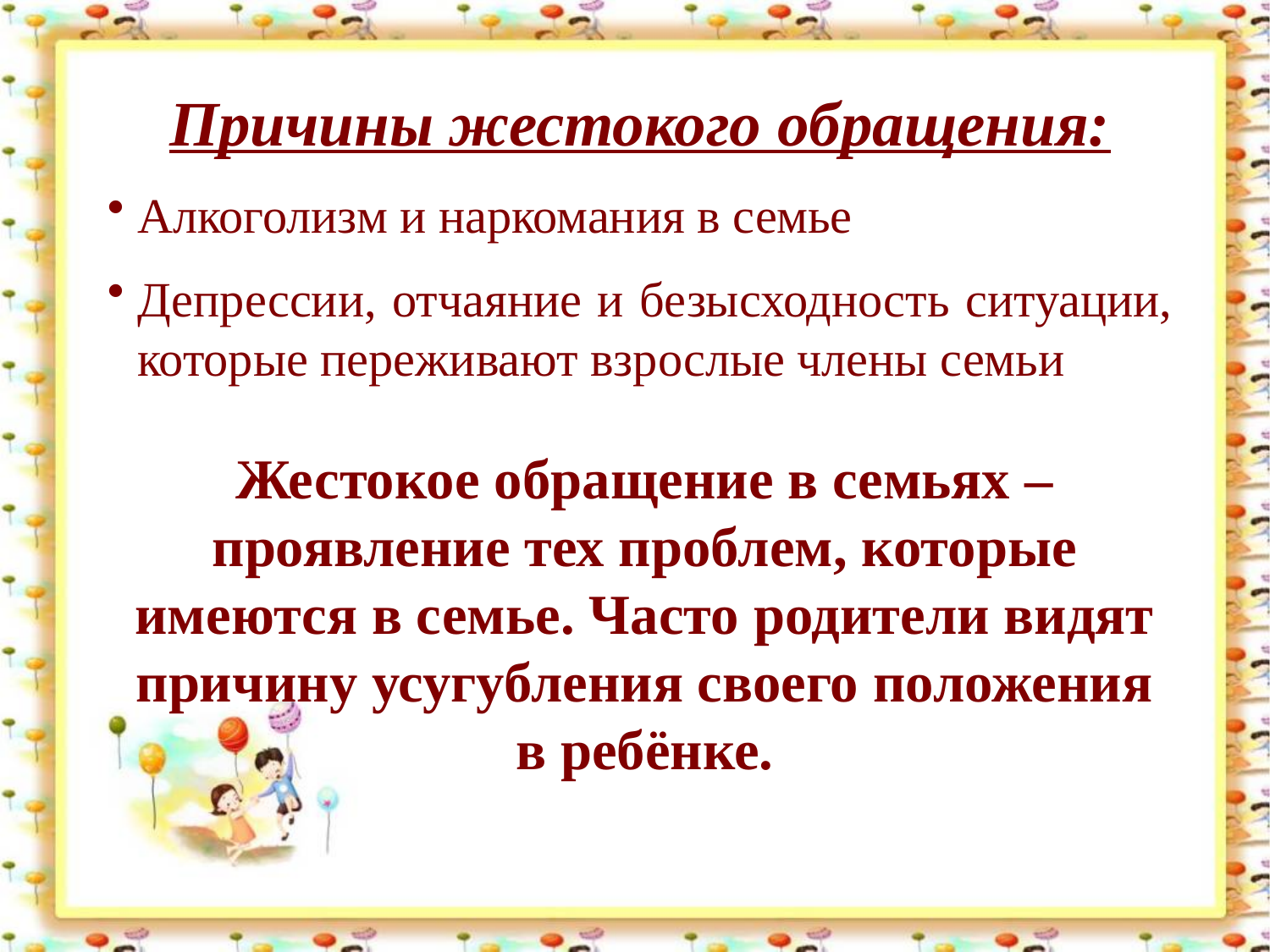

Причины жестокого обращения:
Алкоголизм и наркомания в семье
Депрессии, отчаяние и безысходность ситуации, которые переживают взрослые члены семьи
Жестокое обращение в семьях – проявление тех проблем, которые имеются в семье. Часто родители видят причину усугубления своего положения в ребёнке.